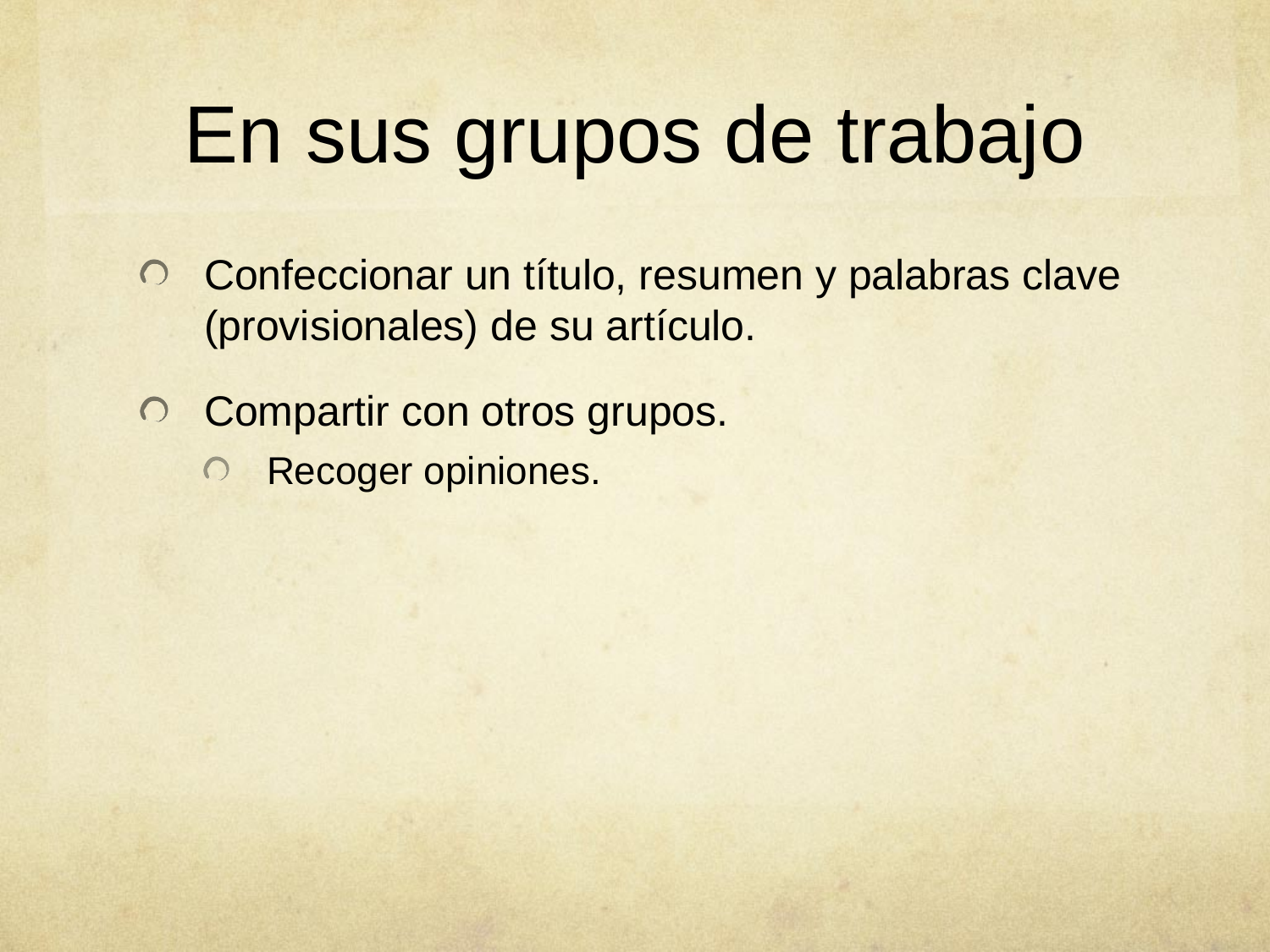

# En sus grupos de trabajo
Confeccionar un título, resumen y palabras clave (provisionales) de su artículo.
Compartir con otros grupos.
Recoger opiniones.